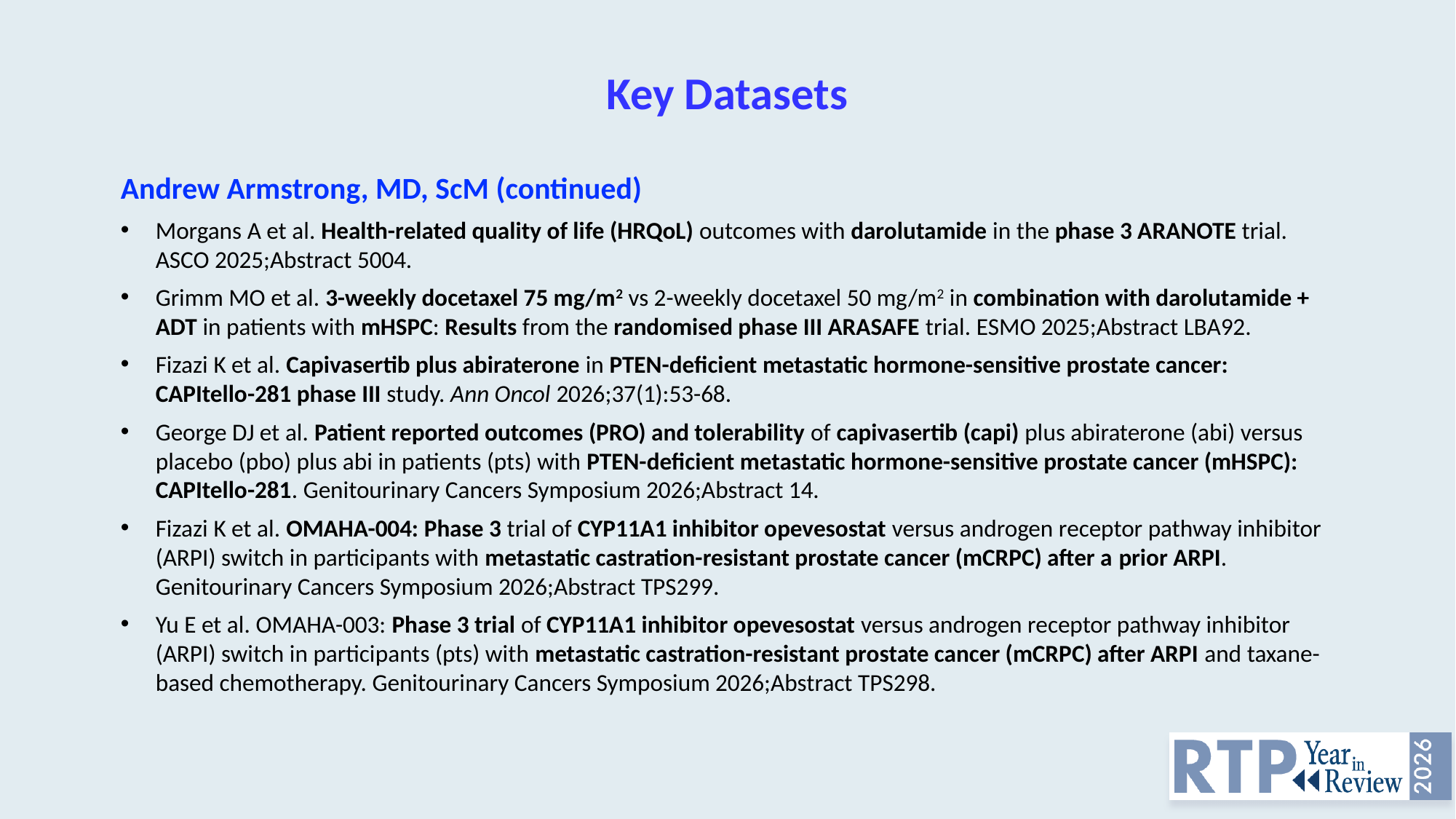

# Key Datasets
Andrew Armstrong, MD, ScM (continued)
Morgans A et al. Health-related quality of life (HRQoL) outcomes with darolutamide in the phase 3 ARANOTE trial. ASCO 2025;Abstract 5004.
Grimm MO et al. 3-weekly docetaxel 75 mg/m2 vs 2-weekly docetaxel 50 mg/m2 in combination with darolutamide + ADT in patients with mHSPC: Results from the randomised phase III ARASAFE trial. ESMO 2025;Abstract LBA92.
Fizazi K et al. Capivasertib plus abiraterone in PTEN-deficient metastatic hormone-sensitive prostate cancer: CAPItello-281 phase III study. Ann Oncol 2026;37(1):53-68.
George DJ et al. Patient reported outcomes (PRO) and tolerability of capivasertib (capi) plus abiraterone (abi) versus placebo (pbo) plus abi in patients (pts) with PTEN-deficient metastatic hormone-sensitive prostate cancer (mHSPC): CAPItello-281. Genitourinary Cancers Symposium 2026;Abstract 14.
Fizazi K et al. OMAHA-004: Phase 3 trial of CYP11A1 inhibitor opevesostat versus androgen receptor pathway inhibitor (ARPI) switch in participants with metastatic castration-resistant prostate cancer (mCRPC) after a prior ARPI. Genitourinary Cancers Symposium 2026;Abstract TPS299.
Yu E et al. OMAHA-003: Phase 3 trial of CYP11A1 inhibitor opevesostat versus androgen receptor pathway inhibitor (ARPI) switch in participants (pts) with metastatic castration-resistant prostate cancer (mCRPC) after ARPI and taxane-based chemotherapy. Genitourinary Cancers Symposium 2026;Abstract TPS298.